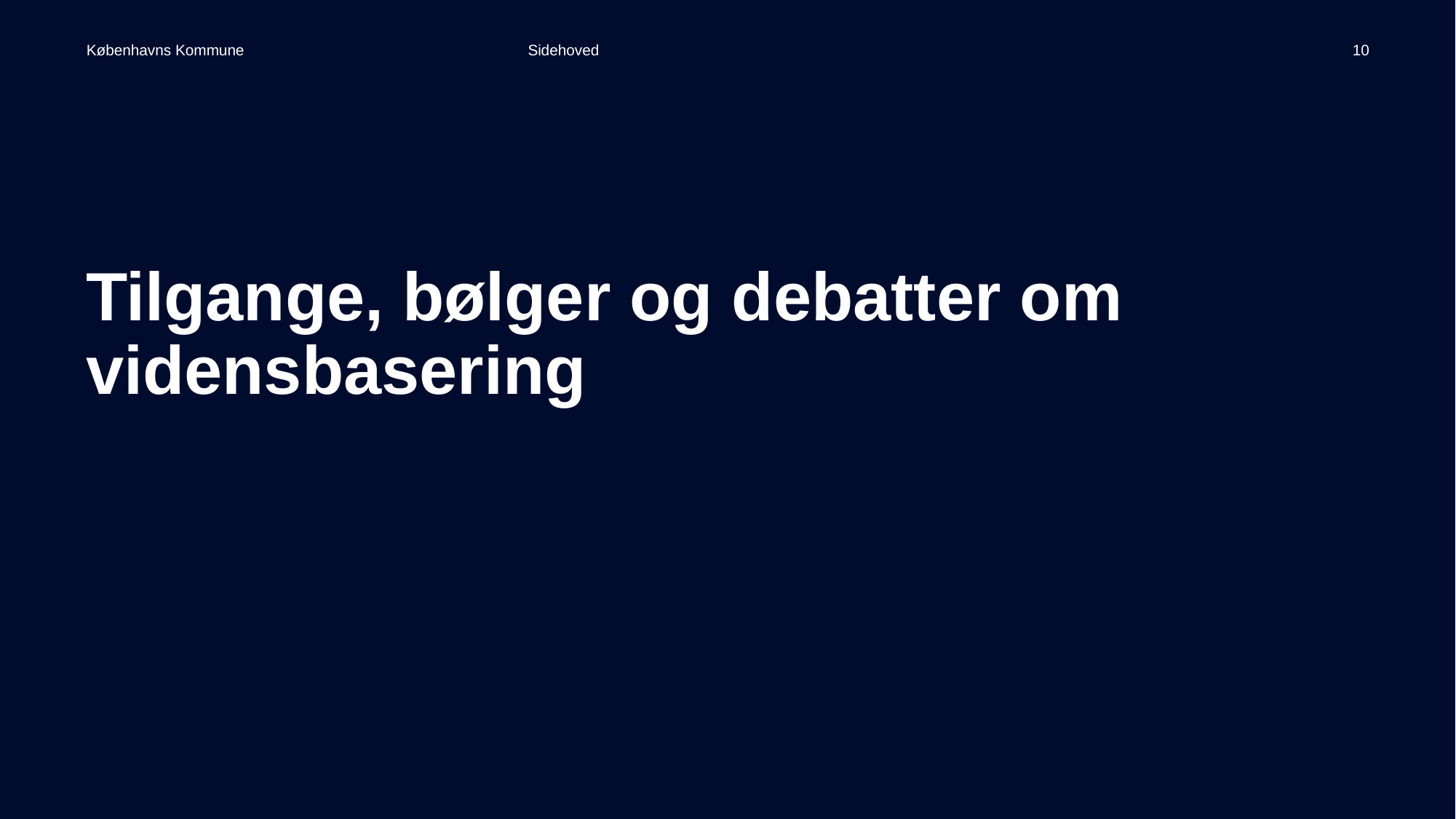

Sidehoved
10
# Tilgange, bølger og debatter om vidensbasering